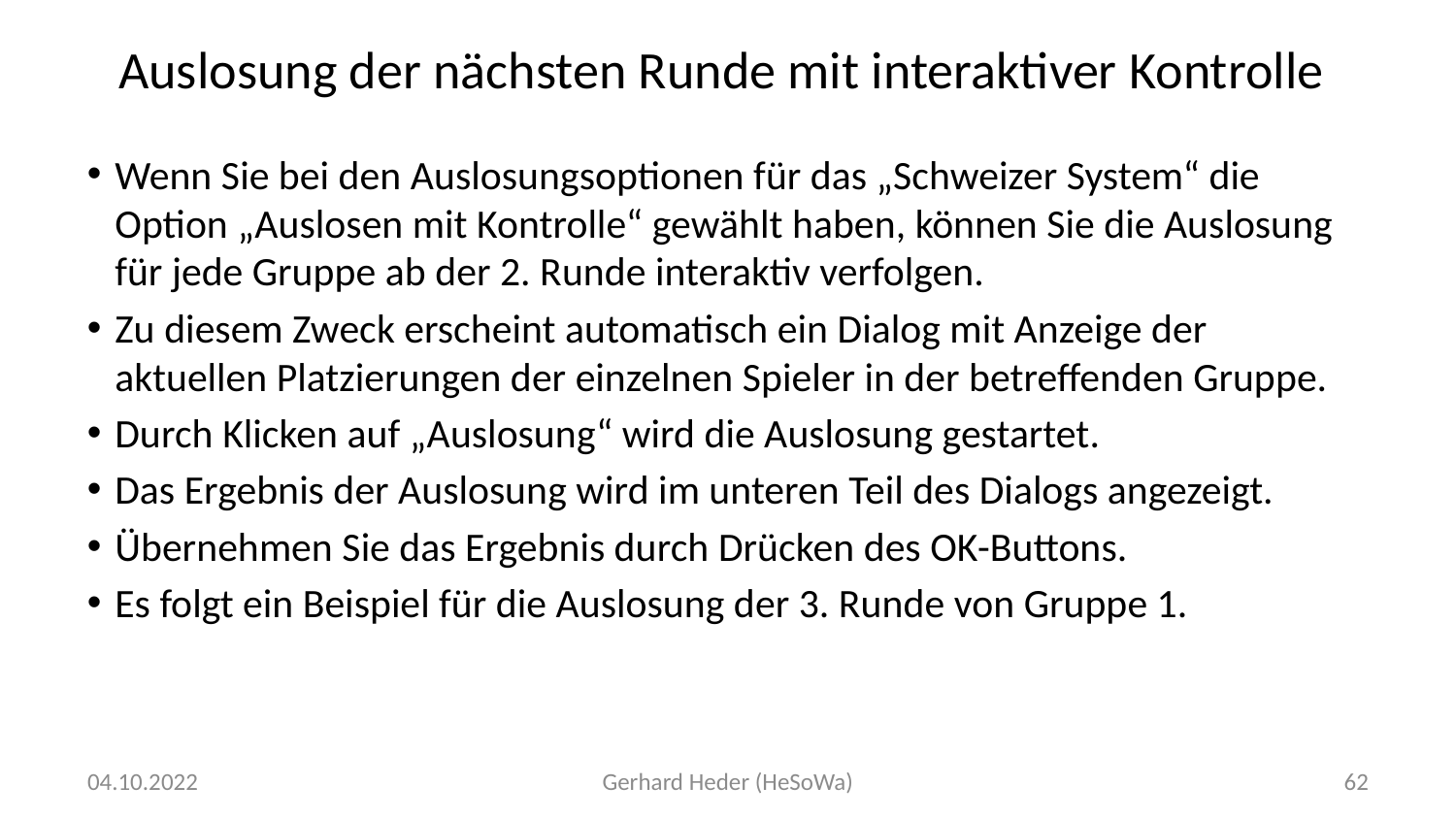

# Auslosung der nächsten Runde mit interaktiver Kontrolle
Wenn Sie bei den Auslosungsoptionen für das „Schweizer System“ die Option „Auslosen mit Kontrolle“ gewählt haben, können Sie die Auslosung für jede Gruppe ab der 2. Runde interaktiv verfolgen.
Zu diesem Zweck erscheint automatisch ein Dialog mit Anzeige der aktuellen Platzierungen der einzelnen Spieler in der betreffenden Gruppe.
Durch Klicken auf „Auslosung“ wird die Auslosung gestartet.
Das Ergebnis der Auslosung wird im unteren Teil des Dialogs angezeigt.
Übernehmen Sie das Ergebnis durch Drücken des OK-Buttons.
Es folgt ein Beispiel für die Auslosung der 3. Runde von Gruppe 1.

04.10.2022
Gerhard Heder (HeSoWa)
62